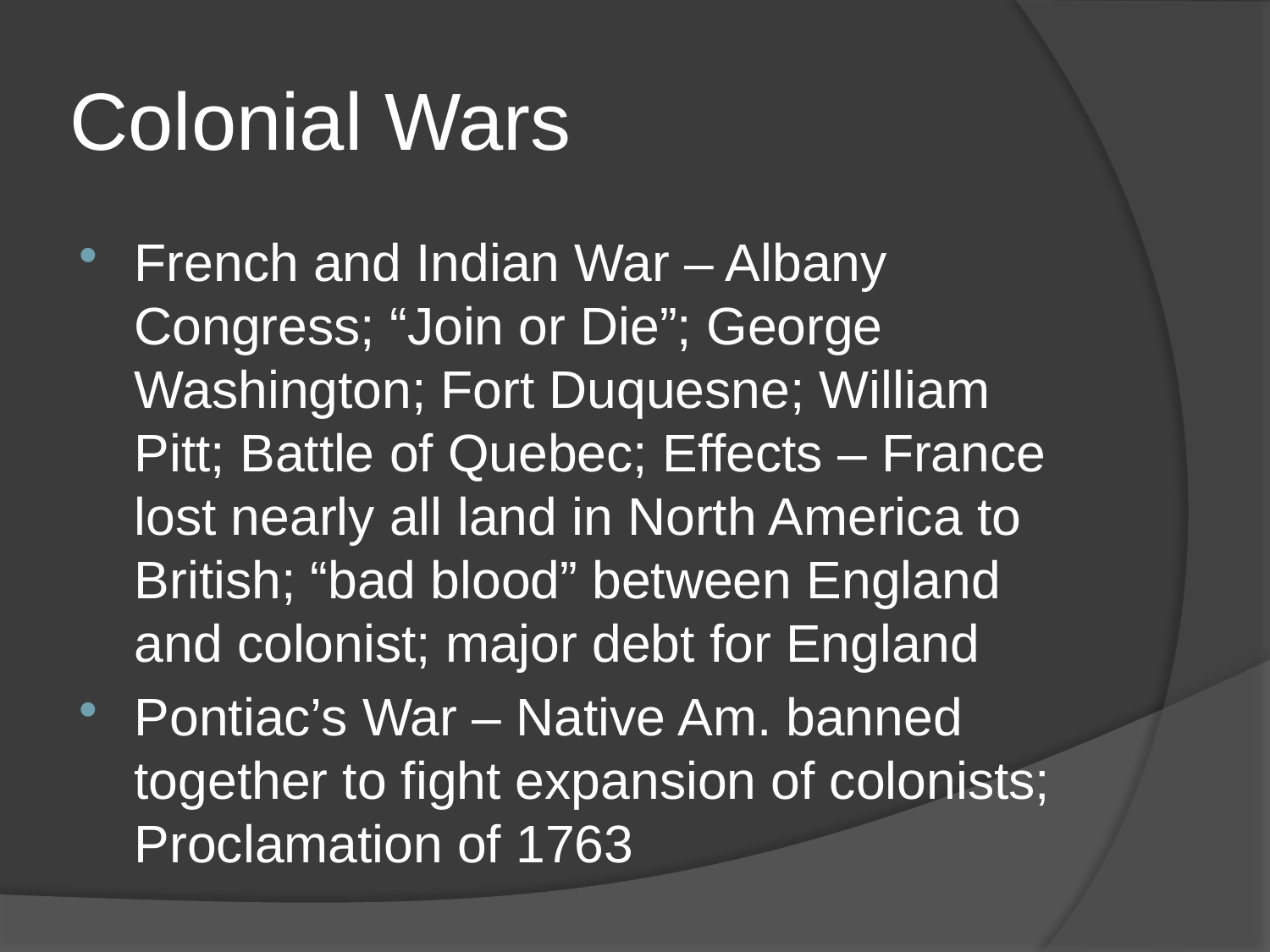

# Colonial Wars
French and Indian War – Albany Congress; “Join or Die”; George Washington; Fort Duquesne; William Pitt; Battle of Quebec; Effects – France lost nearly all land in North America to British; “bad blood” between England and colonist; major debt for England
Pontiac’s War – Native Am. banned together to fight expansion of colonists; Proclamation of 1763